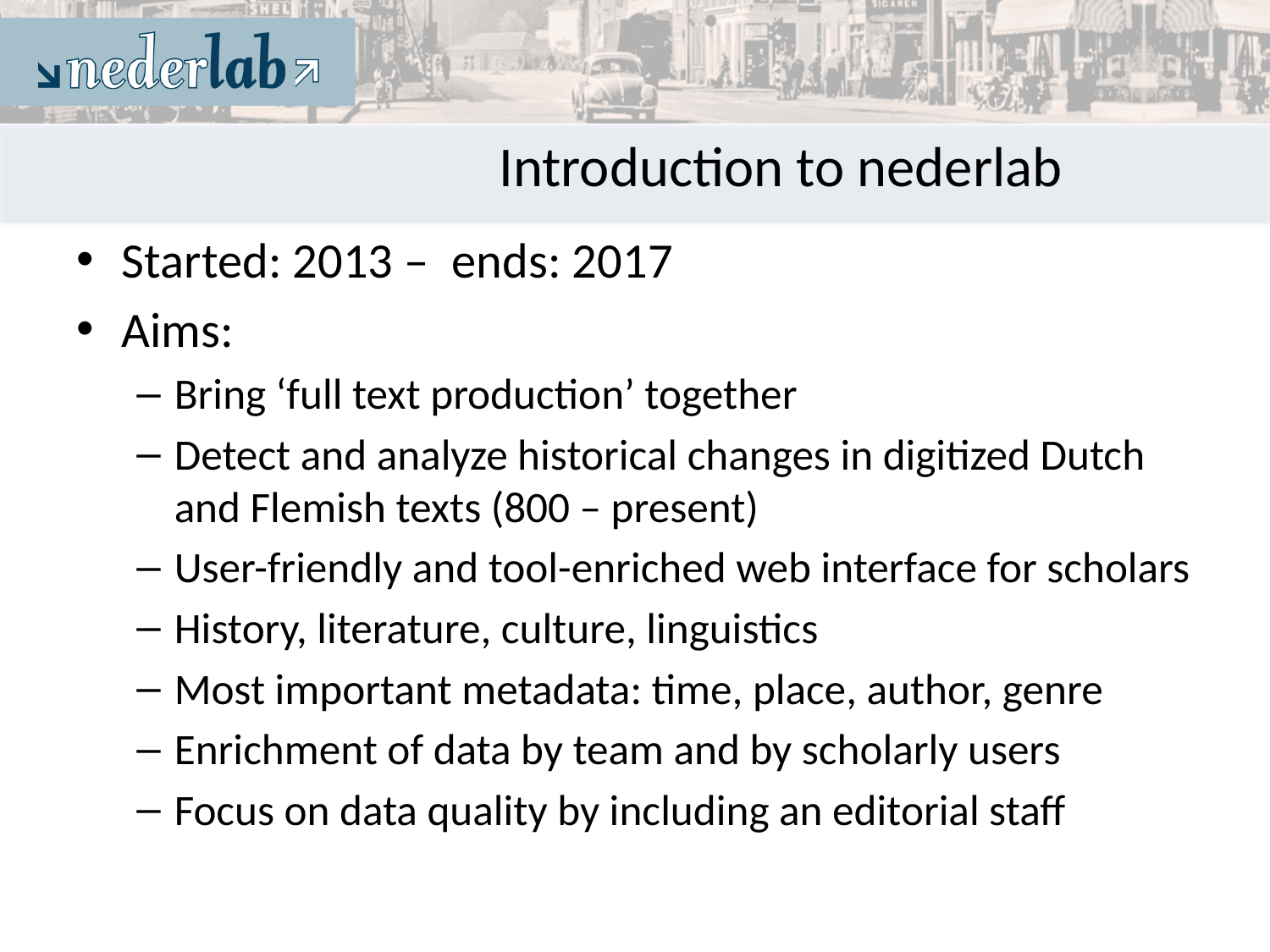

# Introduction to nederlab
Started: 2013 –  ends: 2017
Aims:
Bring ‘full text production’ together
Detect and analyze historical changes in digitized Dutch and Flemish texts (800 – present)
User-friendly and tool-enriched web interface for scholars
History, literature, culture, linguistics
Most important metadata: time, place, author, genre
Enrichment of data by team and by scholarly users
Focus on data quality by including an editorial staff